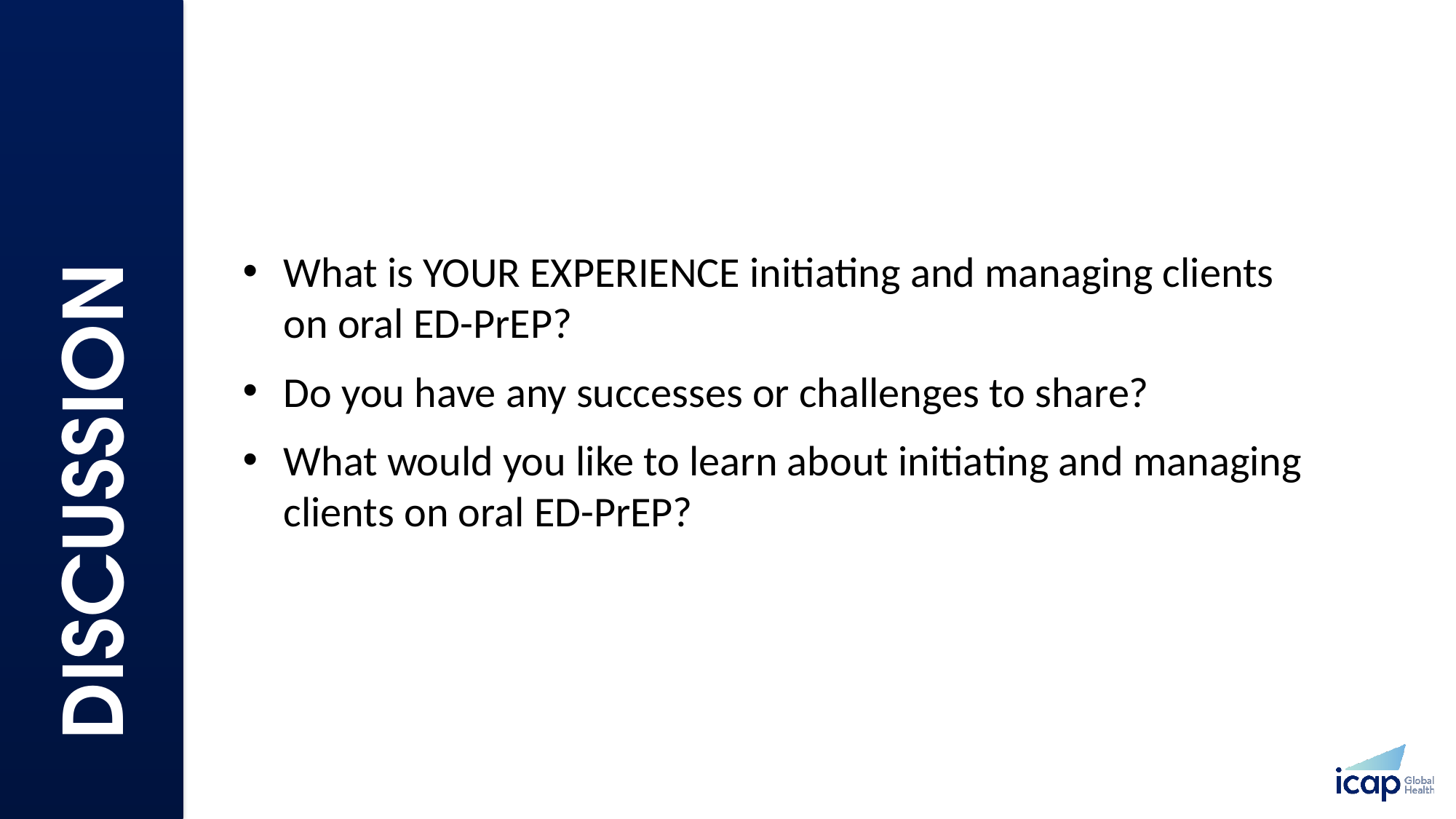

What is YOUR EXPERIENCE initiating and managing clients on oral ED-PrEP? ​
Do you have any successes or challenges to share?​
What would you like to learn about initiating and managing clients on oral ED-PrEP?​
DISCUSSION​